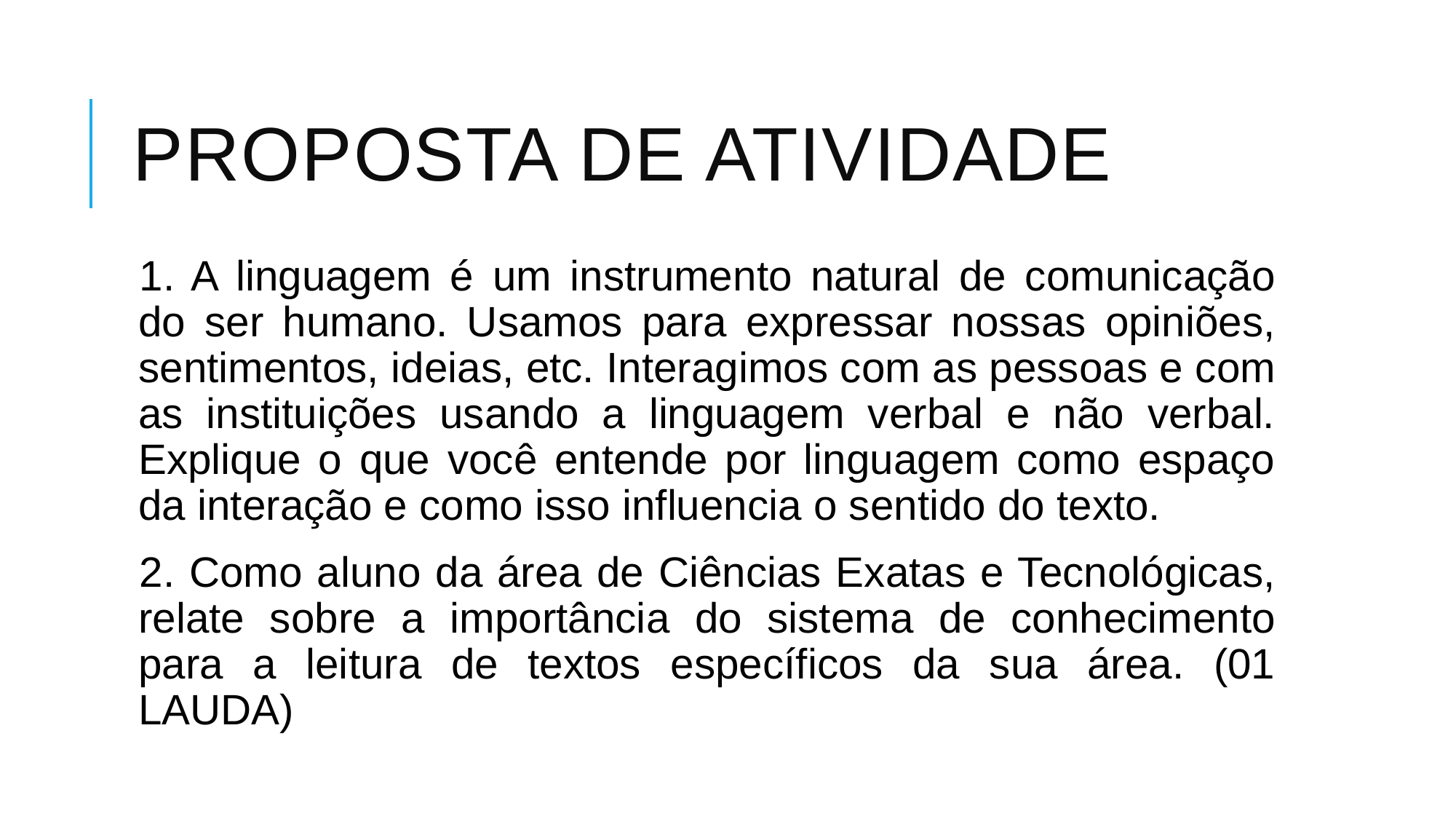

# Proposta de atividade
1. A linguagem é um instrumento natural de comunicação do ser humano. Usamos para expressar nossas opiniões, sentimentos, ideias, etc. Interagimos com as pessoas e com as instituições usando a linguagem verbal e não verbal.
Explique o que você entende por linguagem como espaço da interação e como isso influencia o sentido do texto.
2. Como aluno da área de Ciências Exatas e Tecnológicas, relate sobre a importância do sistema de conhecimento para a leitura de textos específicos da sua área. (01 LAUDA)